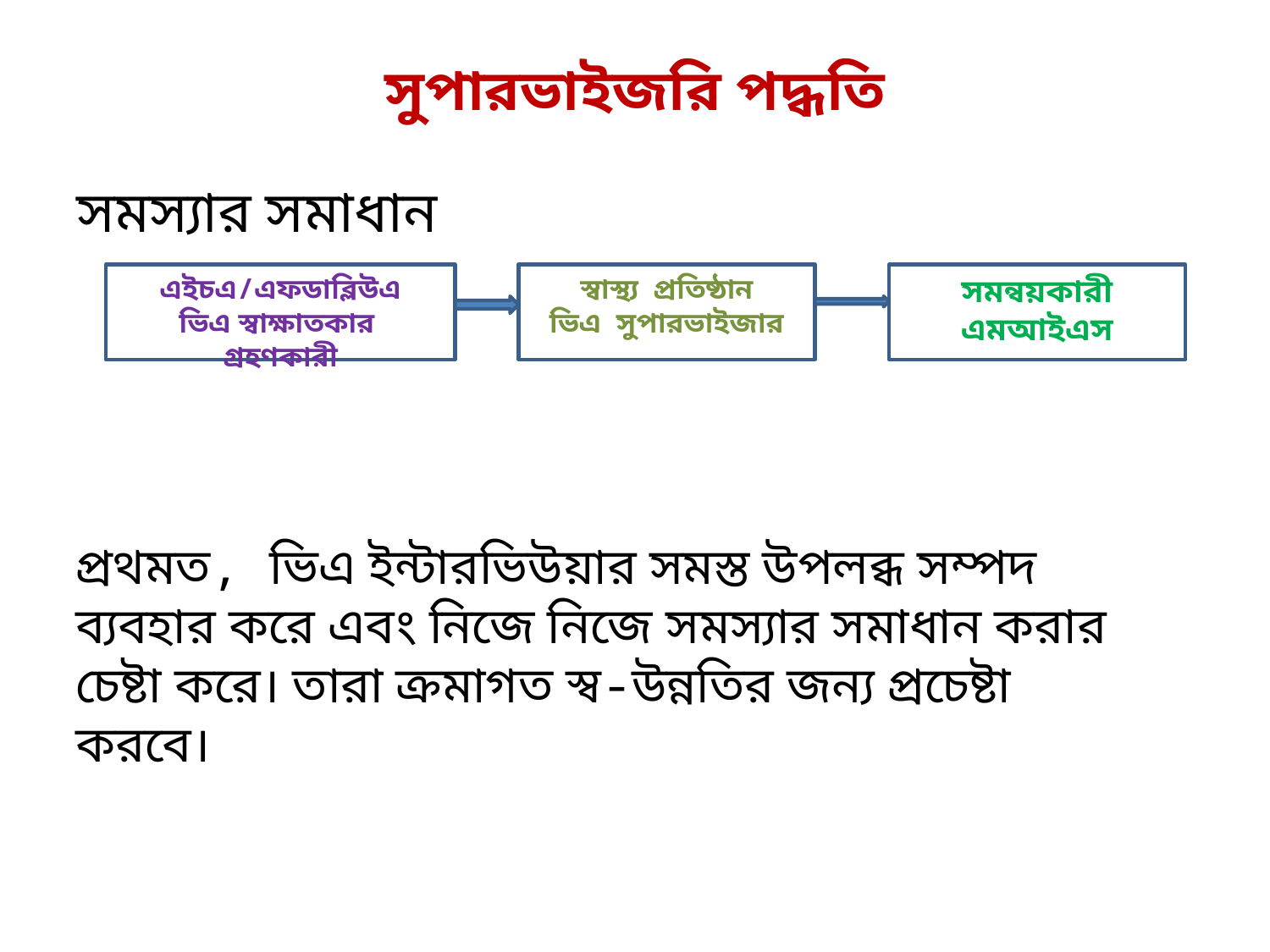

# সুপারভাইজরি পদ্ধতি
সমস্যার সমাধান

এইচএ/এফডাব্লিউএ
ভিএ স্বাক্ষাতকার  গ্রহণকারী
স্বাস্থ্য  প্রতিষ্ঠান
ভিএ  সুপারভাইজার
সমন্বয়কারী
এমআইএস

প্রথমত, ভিএ ইন্টারভিউয়ার সমস্ত উপলব্ধ সম্পদ ব্যবহার করে এবং নিজে নিজে সমস্যার সমাধান করার চেষ্টা করে। তারা ক্রমাগত স্ব-উন্নতির জন্য প্রচেষ্টা করবে।